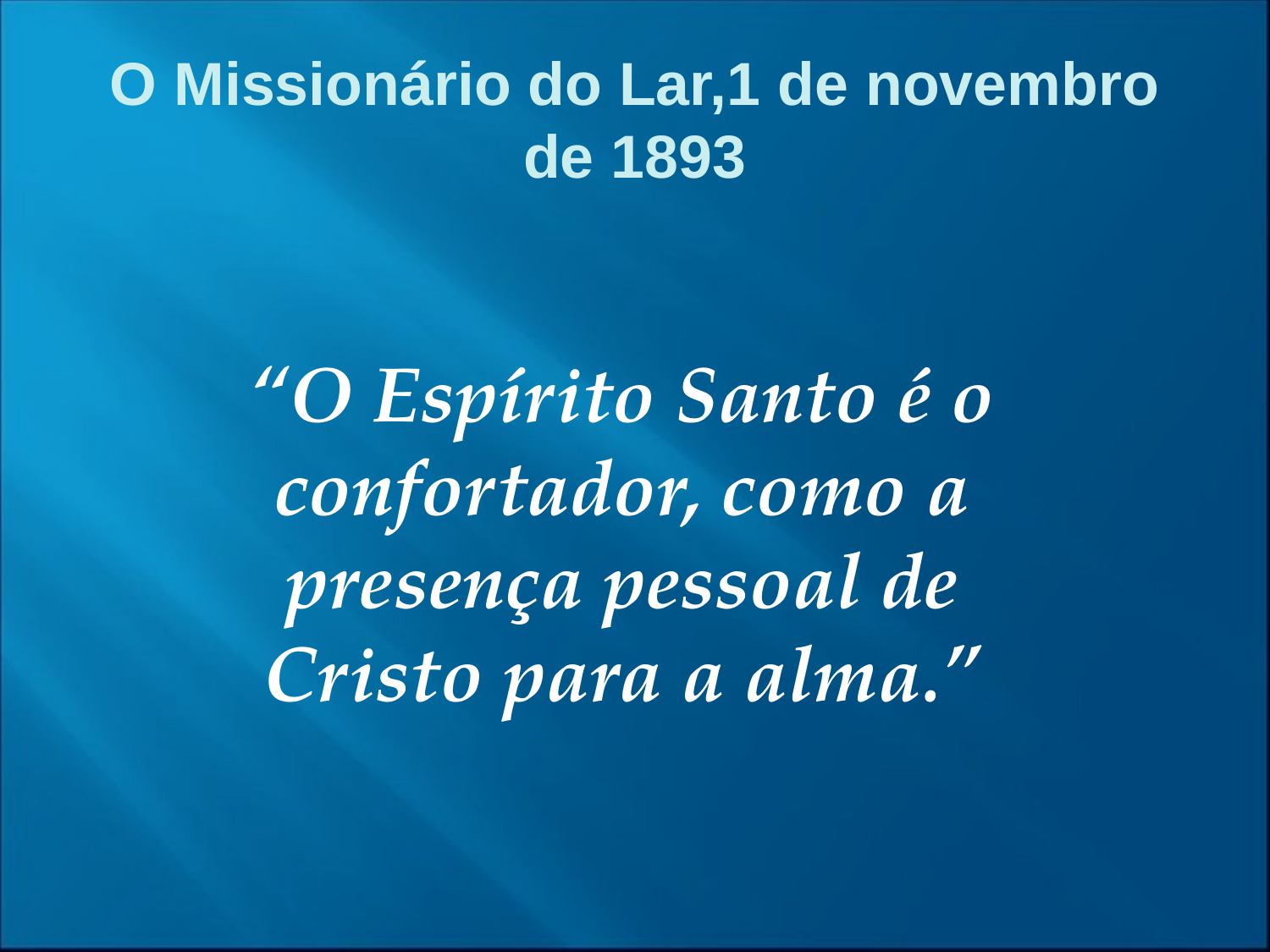

O Missionário do Lar,1 de novembro de 1893
“O Espírito Santo é o confortador, como a presença pessoal de Cristo para a alma.”